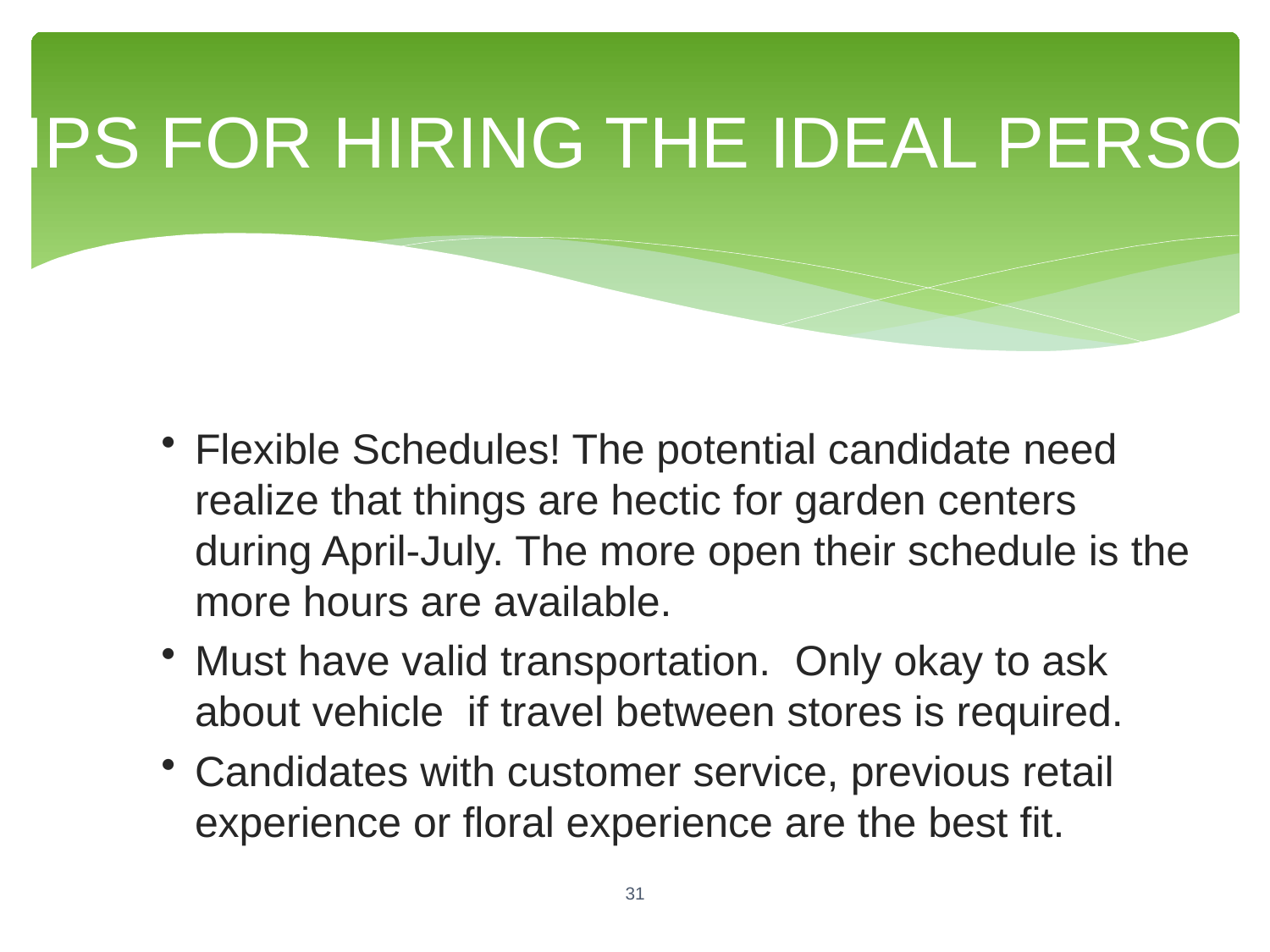

TIPS FOR HIRING THE IDEAL PERSON

Flexible Schedules! The potential candidate need realize that things are hectic for garden centers during April-July. The more open their schedule is the more hours are available.
Must have valid transportation.  Only okay to ask about vehicle  if travel between stores is required.
Candidates with customer service, previous retail experience or floral experience are the best fit.
31